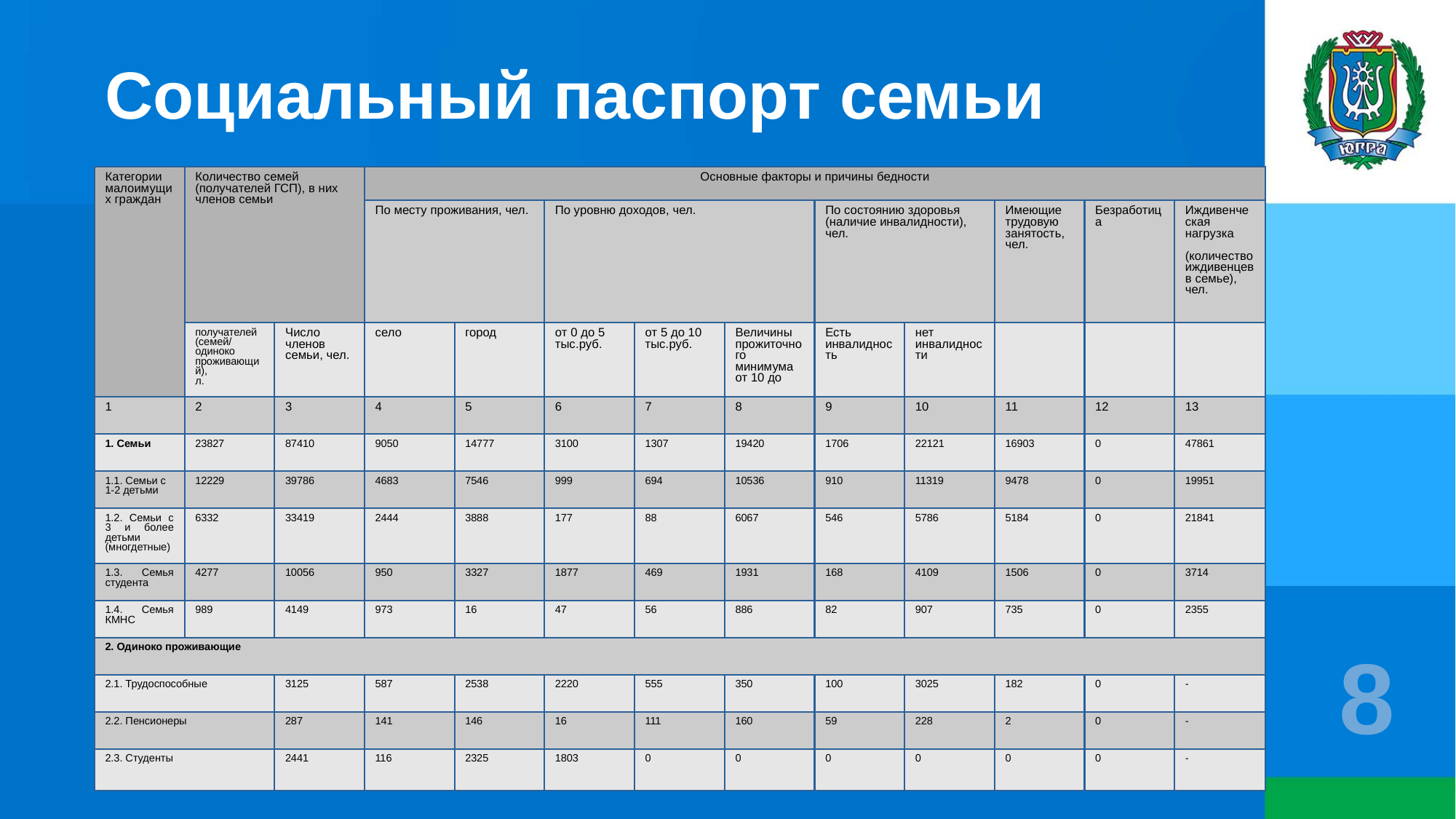

Социальный паспорт семьи
| Категории малоимущих граждан | Количество семей (получателей ГСП), в них членов семьи |  | Основные факторы и причины бедности |  |  |  |  |  |  |  |  |  |
| --- | --- | --- | --- | --- | --- | --- | --- | --- | --- | --- | --- | --- |
|  |  |  | По месту проживания, чел. |  | По уровню доходов, чел. |  |  | По состоянию здоровья (наличие инвалидности), чел. |  | Имеющие трудовую занятость, чел. | Безработица | Иждивенческая нагрузка (количество иждивенцев в семье), чел. |
|  | получателей (семей/ одиноко проживающий), л. | Число членов семьи, чел. | село | город | от 0 до 5 тыс.руб. | от 5 до 10 тыс.руб. | Величины прожиточного минимума от 10 до | Есть инвалидность | нет инвалидности |  |  |  |
| 1 | 2 | 3 | 4 | 5 | 6 | 7 | 8 | 9 | 10 | 11 | 12 | 13 |
| 1. Семьи | 23827 | 87410 | 9050 | 14777 | 3100 | 1307 | 19420 | 1706 | 22121 | 16903 | 0 | 47861 |
| 1.1. Семьи с 1-2 детьми | 12229 | 39786 | 4683 | 7546 | 999 | 694 | 10536 | 910 | 11319 | 9478 | 0 | 19951 |
| 1.2. Семьи с 3 и более детьми (многдетные) | 6332 | 33419 | 2444 | 3888 | 177 | 88 | 6067 | 546 | 5786 | 5184 | 0 | 21841 |
| 1.3. Семья студента | 4277 | 10056 | 950 | 3327 | 1877 | 469 | 1931 | 168 | 4109 | 1506 | 0 | 3714 |
| 1.4. Семья КМНС | 989 | 4149 | 973 | 16 | 47 | 56 | 886 | 82 | 907 | 735 | 0 | 2355 |
| 2. Одиноко проживающие |  |  |  |  |  |  |  |  |  |  |  |  |
| 2.1. Трудоспособные |  | 3125 | 587 | 2538 | 2220 | 555 | 350 | 100 | 3025 | 182 | 0 | - |
| 2.2. Пенсионеры |  | 287 | 141 | 146 | 16 | 111 | 160 | 59 | 228 | 2 | 0 | - |
| 2.3. Студенты |  | 2441 | 116 | 2325 | 1803 | 0 | 0 | 0 | 0 | 0 | 0 | - |
8